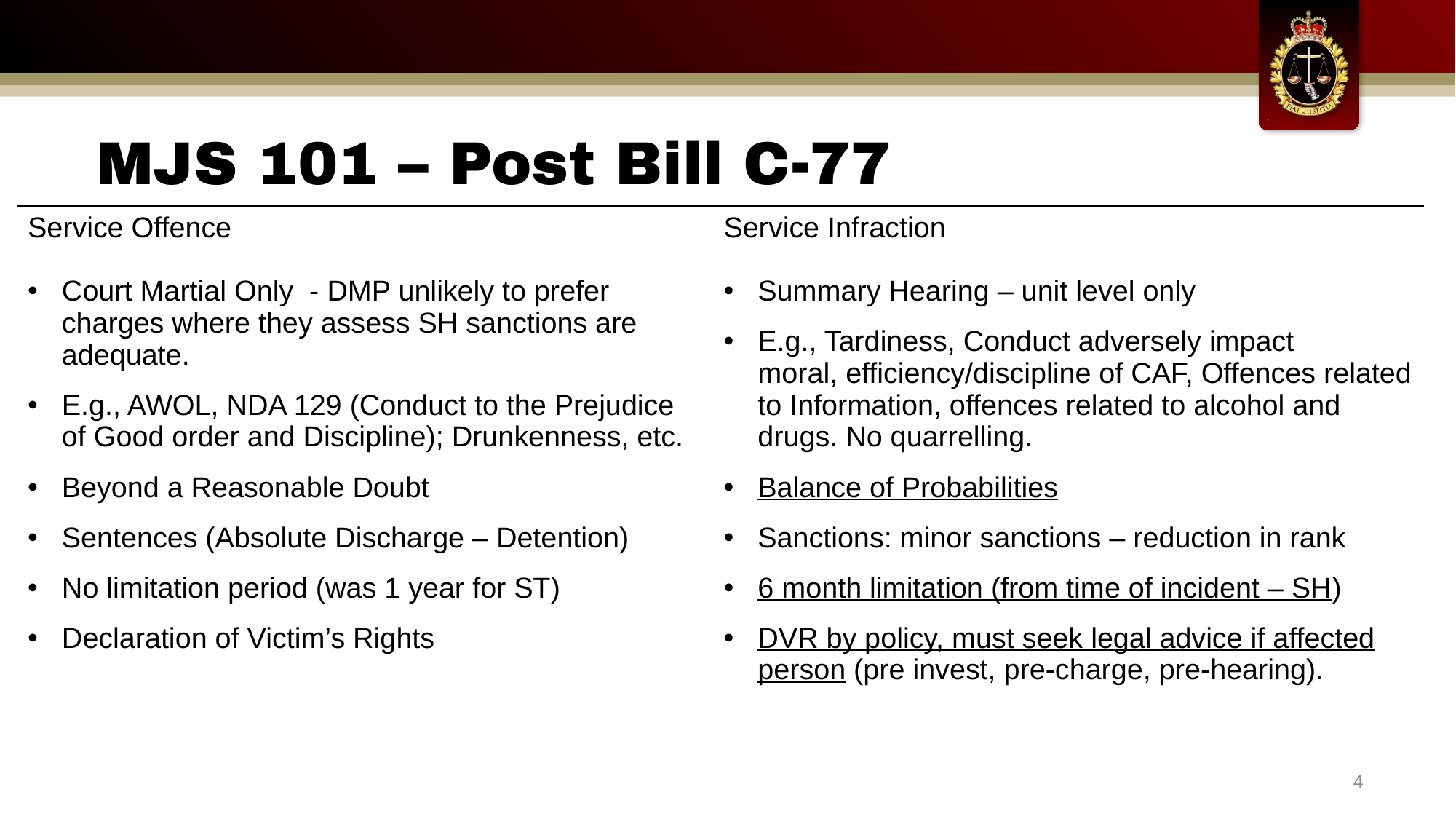

# MJS 101 – Post Bill C-77
| Service Offence | Service Infraction |
| --- | --- |
| Court Martial Only - DMP unlikely to prefer charges where they assess SH sanctions are adequate. E.g., AWOL, NDA 129 (Conduct to the Prejudice of Good order and Discipline); Drunkenness, etc.  Beyond a Reasonable Doubt Sentences (Absolute Discharge – Detention) No limitation period (was 1 year for ST) Declaration of Victim’s Rights | Summary Hearing – unit level only E.g., Tardiness, Conduct adversely impact moral, efficiency/discipline of CAF, Offences related to Information, offences related to alcohol and drugs. No quarrelling.  Balance of Probabilities Sanctions: minor sanctions – reduction in rank 6 month limitation (from time of incident – SH) DVR by policy, must seek legal advice if affected person (pre invest, pre-charge, pre-hearing). |

4